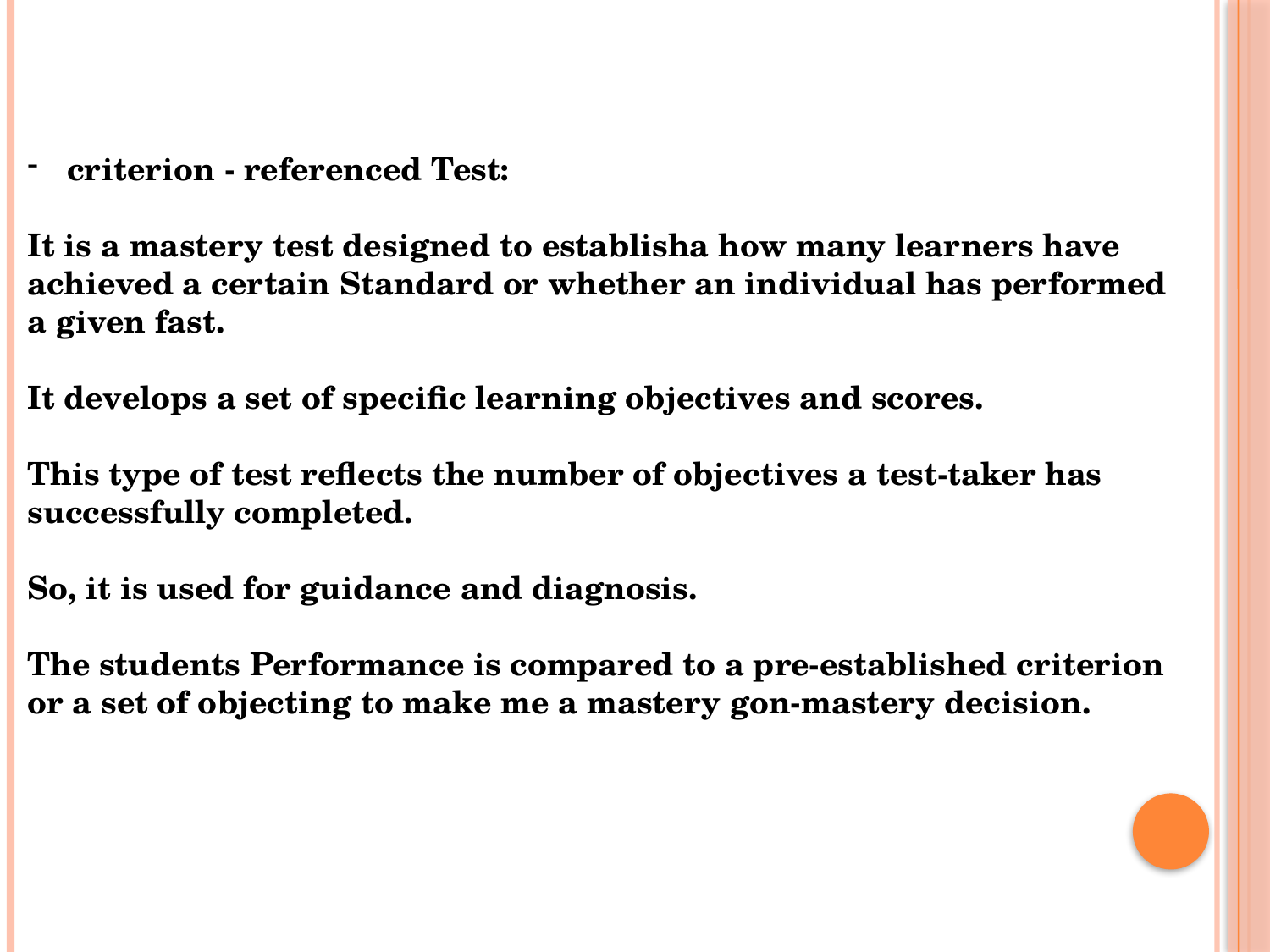

criterion - referenced Test:

It is a mastery test designed to establisha how many learners have achieved a certain Standard or whether an individual has performed a given fast.

It develops a set of specific learning objectives and scores.

This type of test reflects the number of objectives a test-taker has
successfully completed.

So, it is used for guidance and diagnosis.

The students Performance is compared to a pre-established criterion or a set of objecting to make me a mastery gon-mastery decision.